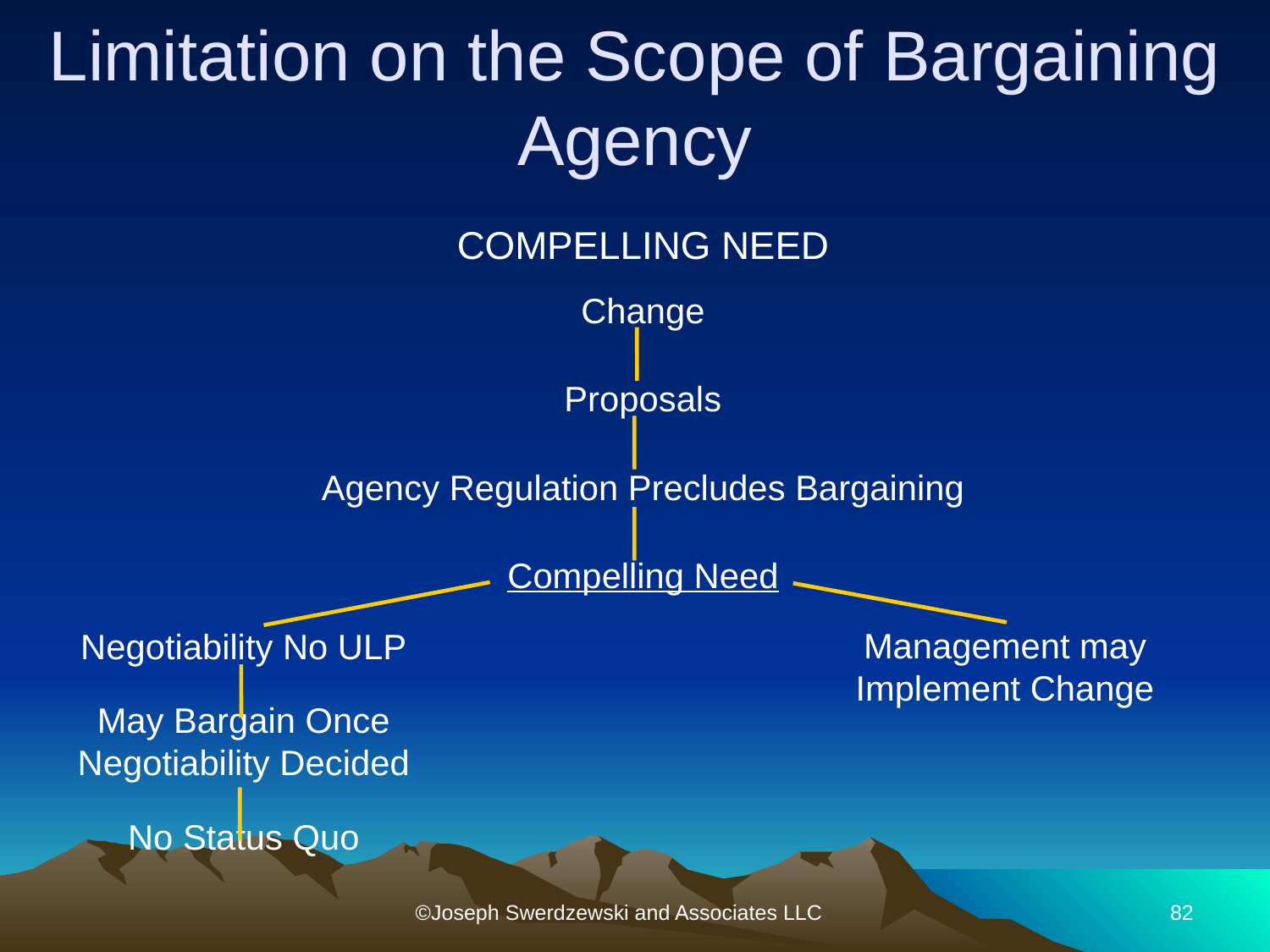

# Limitation on the Scope of Bargaining Agency
COMPELLING NEED
Change
Proposals
Agency Regulation Precludes Bargaining
Compelling Need

Management may Implement Change
Negotiability No ULP
May Bargain Once Negotiability Decided
No Status Quo

©Joseph Swerdzewski and Associates LLC
82